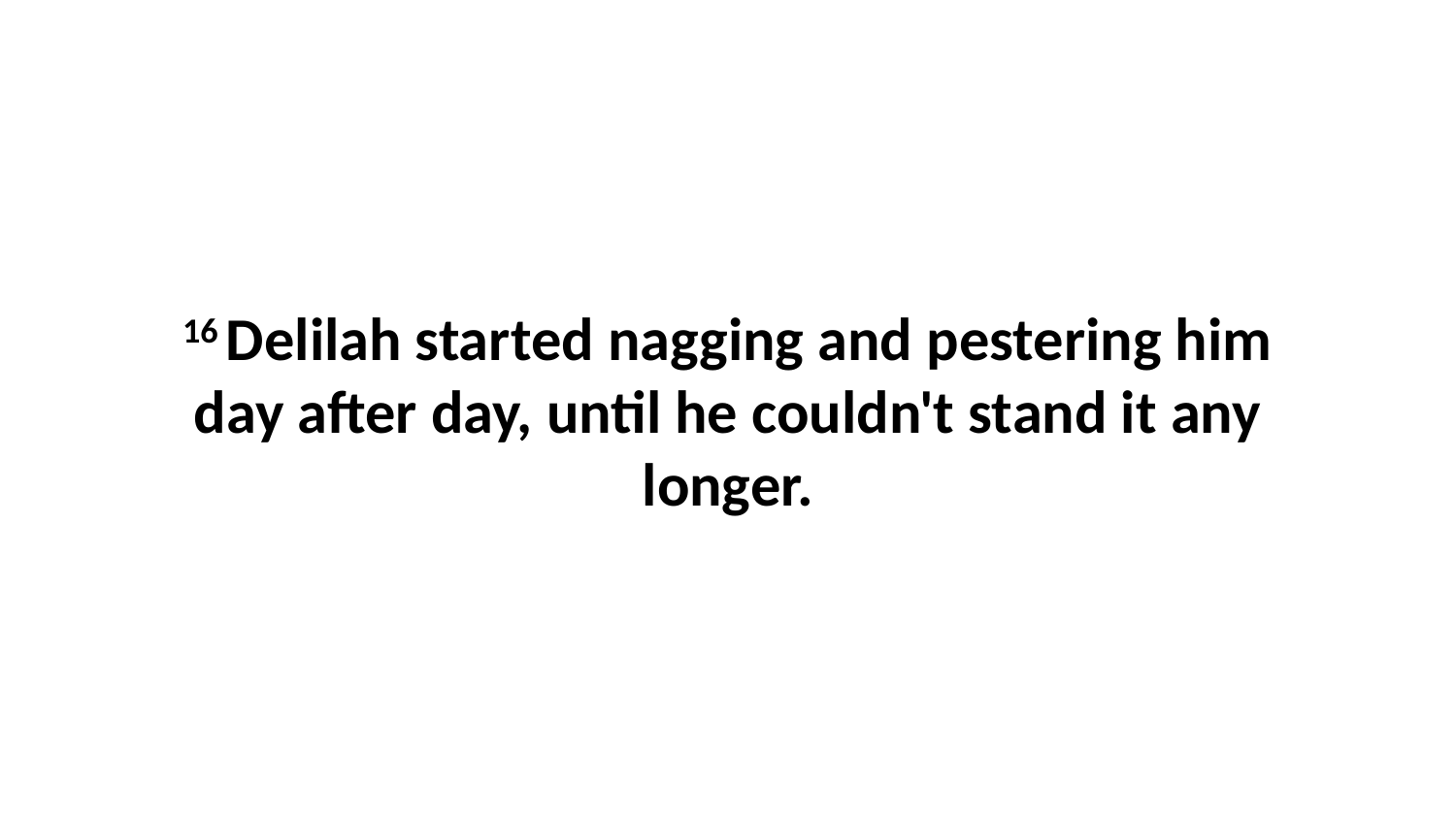

16 Delilah started nagging and pestering him day after day, until he couldn't stand it any longer.